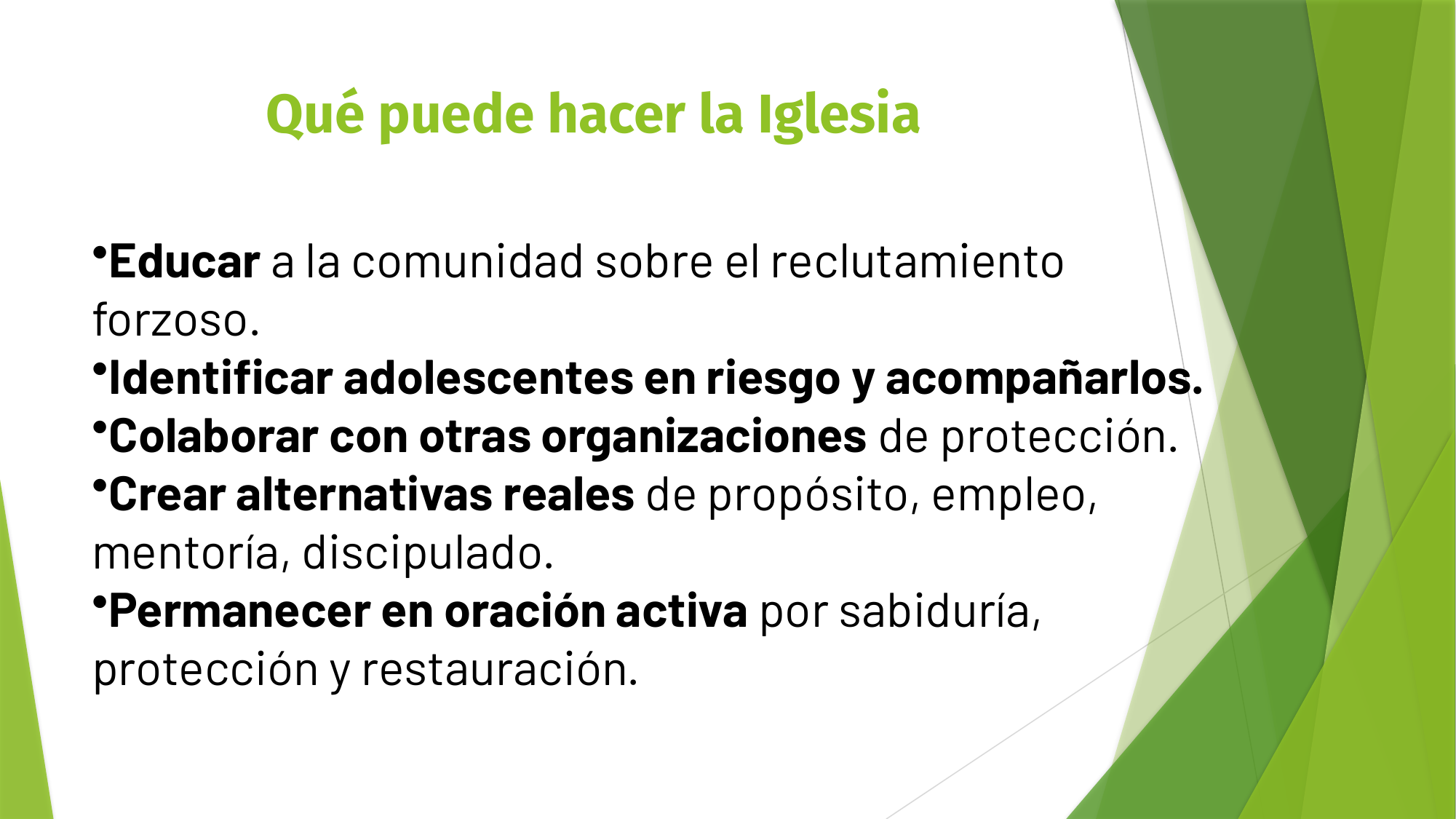

# Qué puede hacer la Iglesia

Educar a la comunidad sobre el reclutamiento forzoso.
Identificar adolescentes en riesgo y acompañarlos.
Colaborar con otras organizaciones de protección.
Crear alternativas reales de propósito, empleo, mentoría, discipulado.
Permanecer en oración activa por sabiduría, protección y restauración.